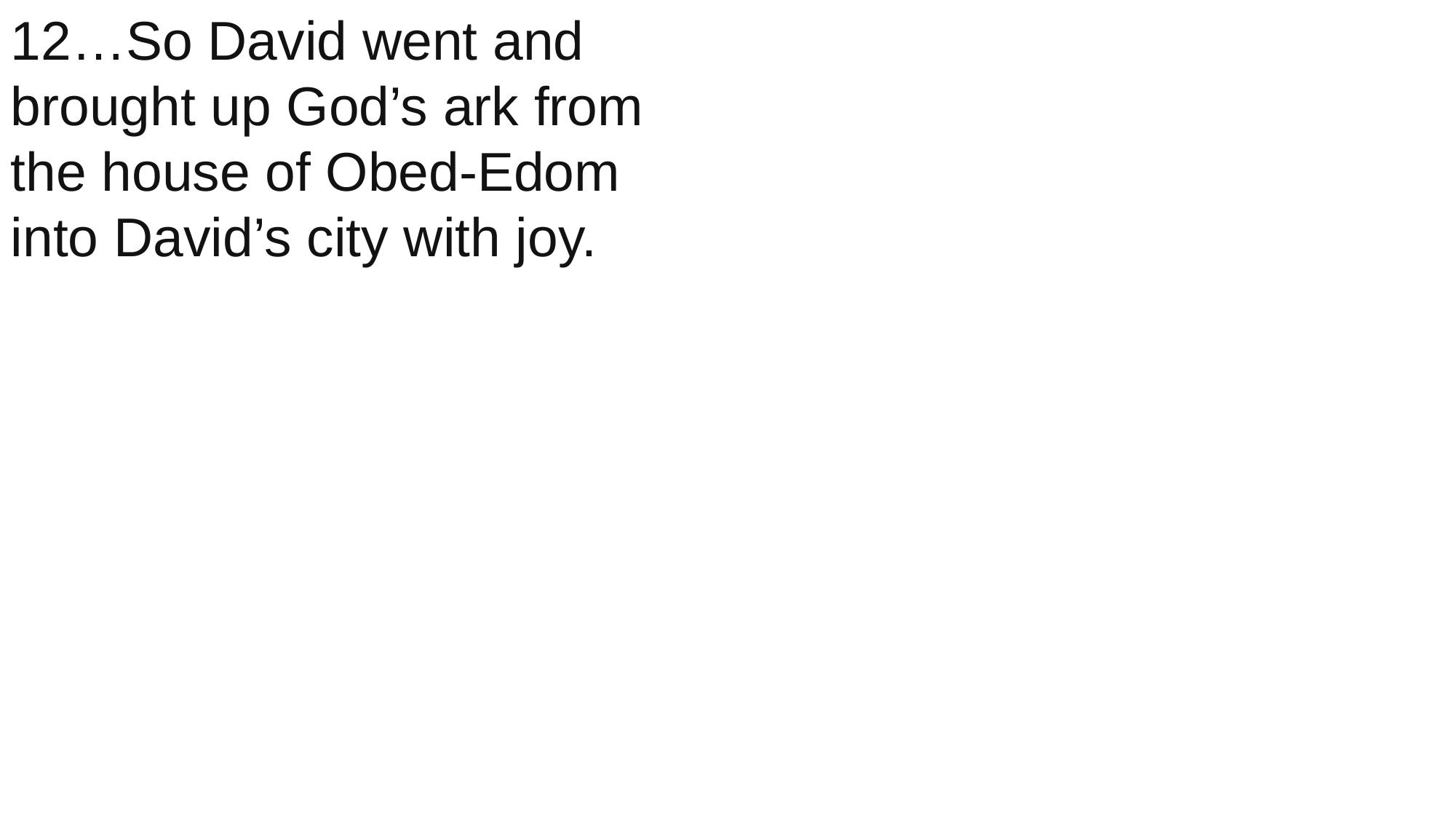

12…So David went and brought up God’s ark from the house of Obed-Edom into David’s city with joy.
 John